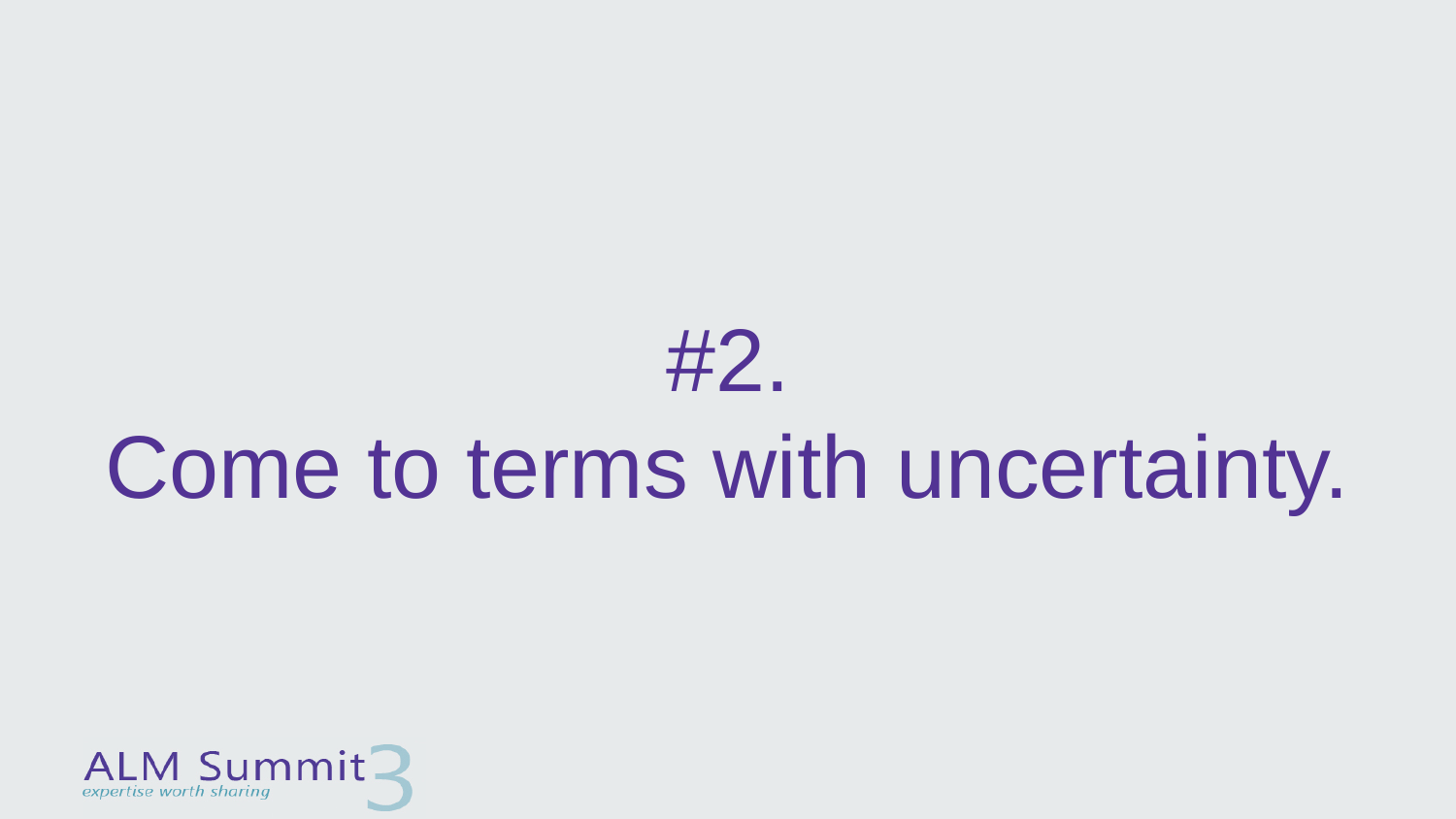

# #2. Come to terms with uncertainty.